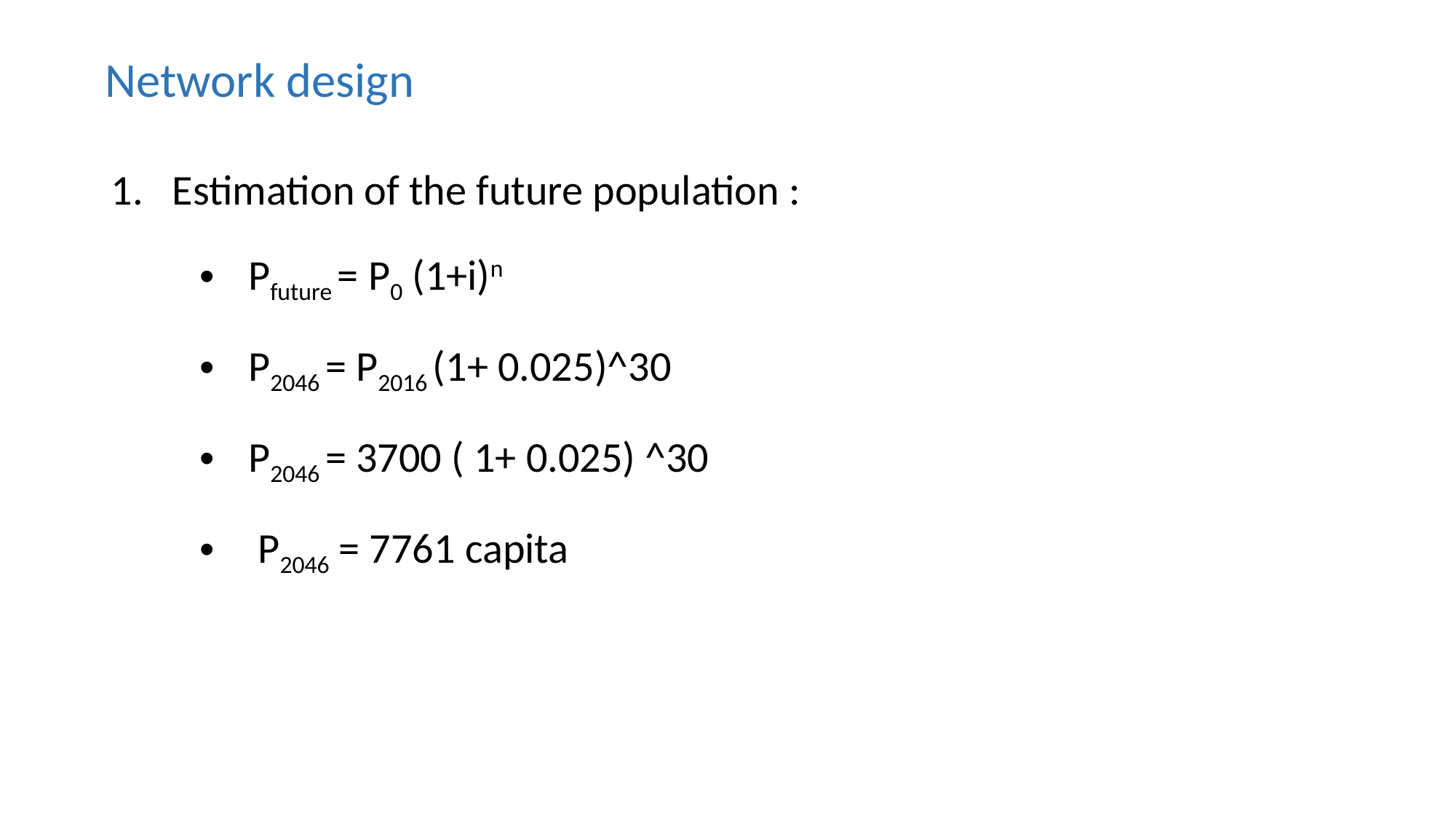

# Network design
Estimation of the future population :
Pfuture = P0 (1+i)n
P2046 = P2016 (1+ 0.025)^30
P2046 = 3700 ( 1+ 0.025) ^30
 P2046 = 7761 capita